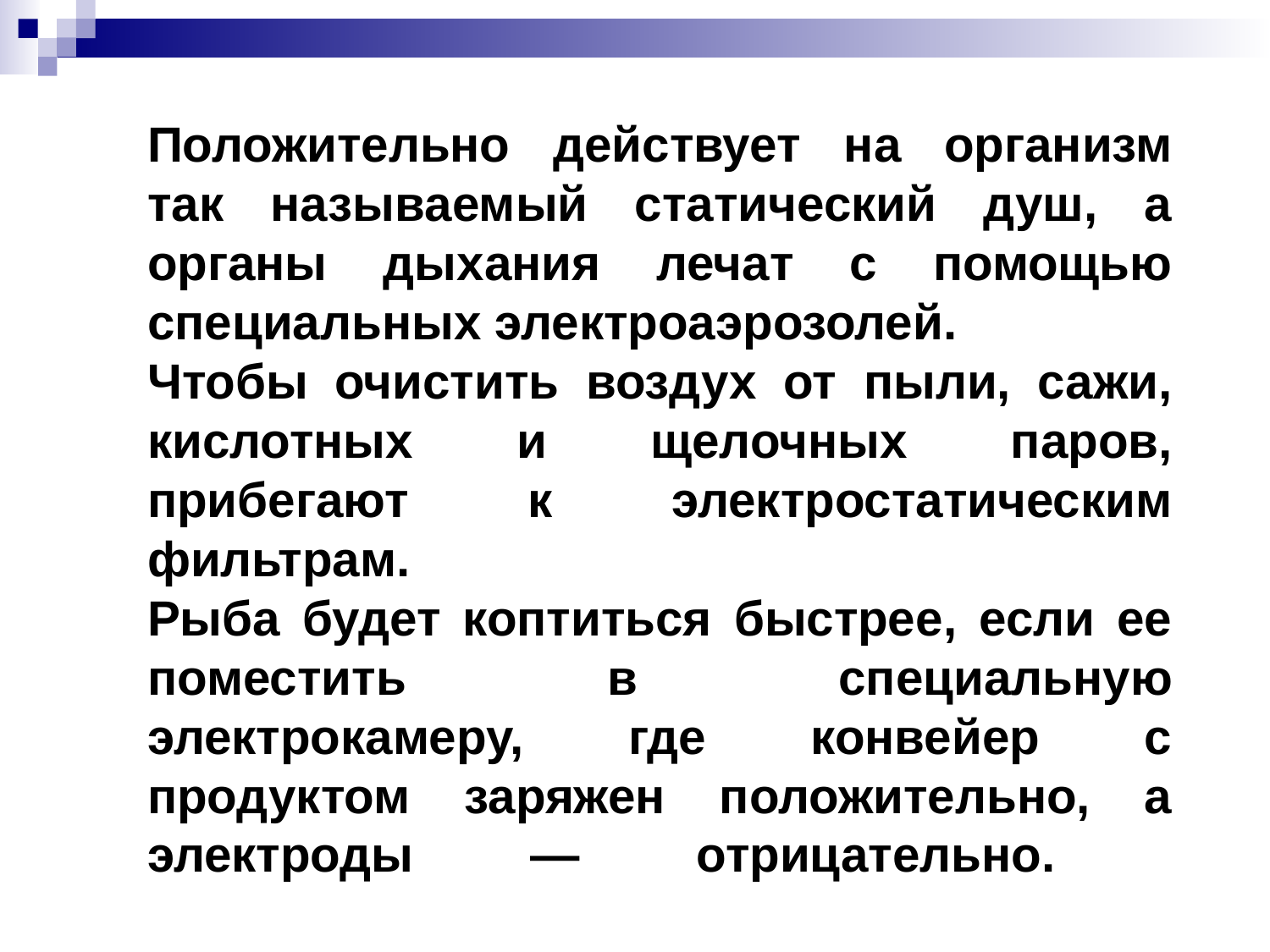

Положительно действует на организм так называемый статический душ, а органы дыхания лечат с помощью специальных электроаэрозолей.
Чтобы очистить воздух от пыли, сажи, кислотных и щелочных паров, прибегают к электростатическим фильтрам.
Рыба будет коптиться быстрее, если ее поместить в специальную электрокамеру, где конвейер с продуктом заряжен положительно, а электроды — отрицательно.